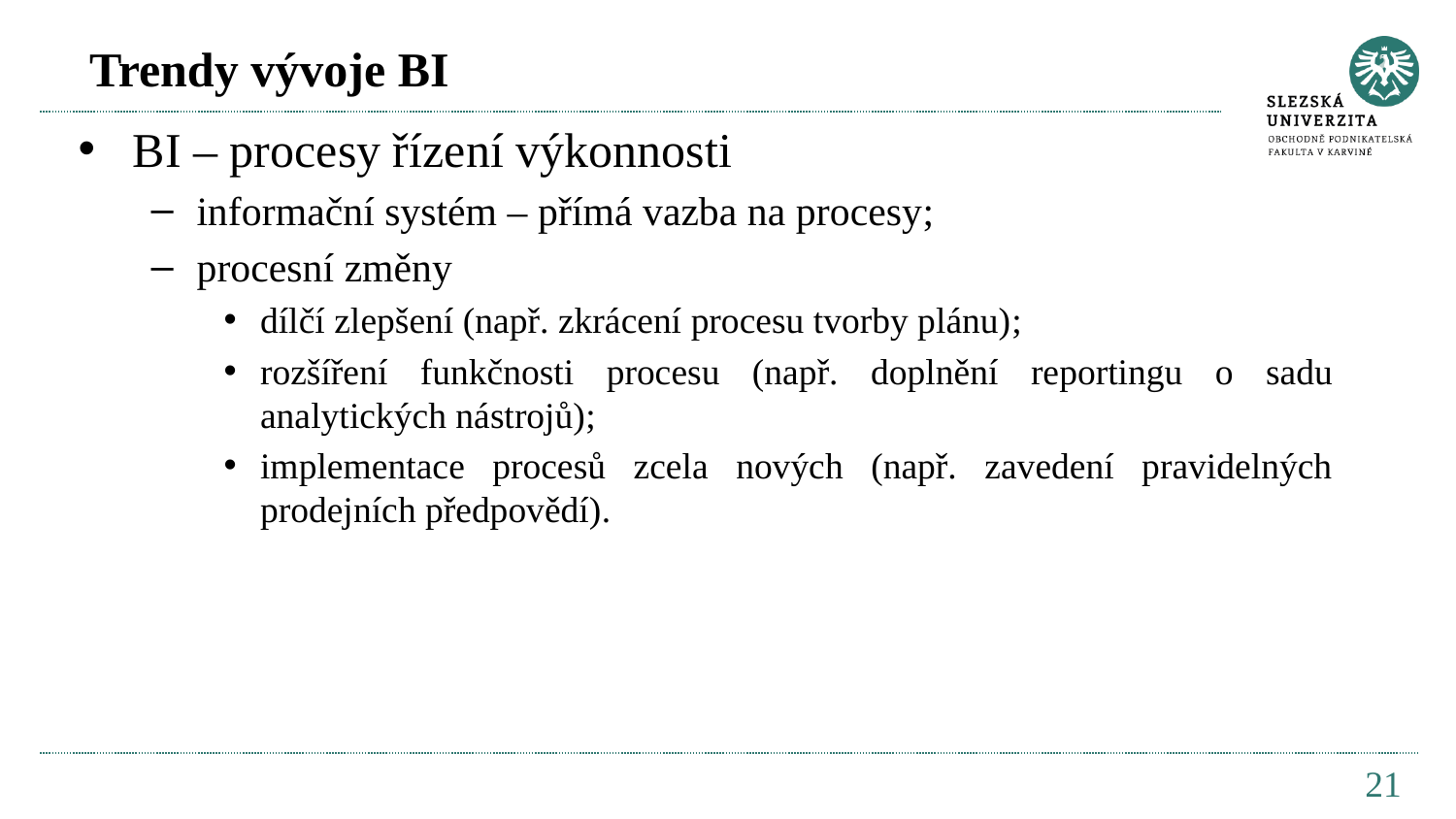

# Trendy vývoje BI
BI – procesy řízení výkonnosti
informační systém – přímá vazba na procesy;
procesní změny
dílčí zlepšení (např. zkrácení procesu tvorby plánu);
rozšíření funkčnosti procesu (např. doplnění reportingu o sadu analytických nástrojů);
implementace procesů zcela nových (např. zavedení pravidelných prodejních předpovědí).

21